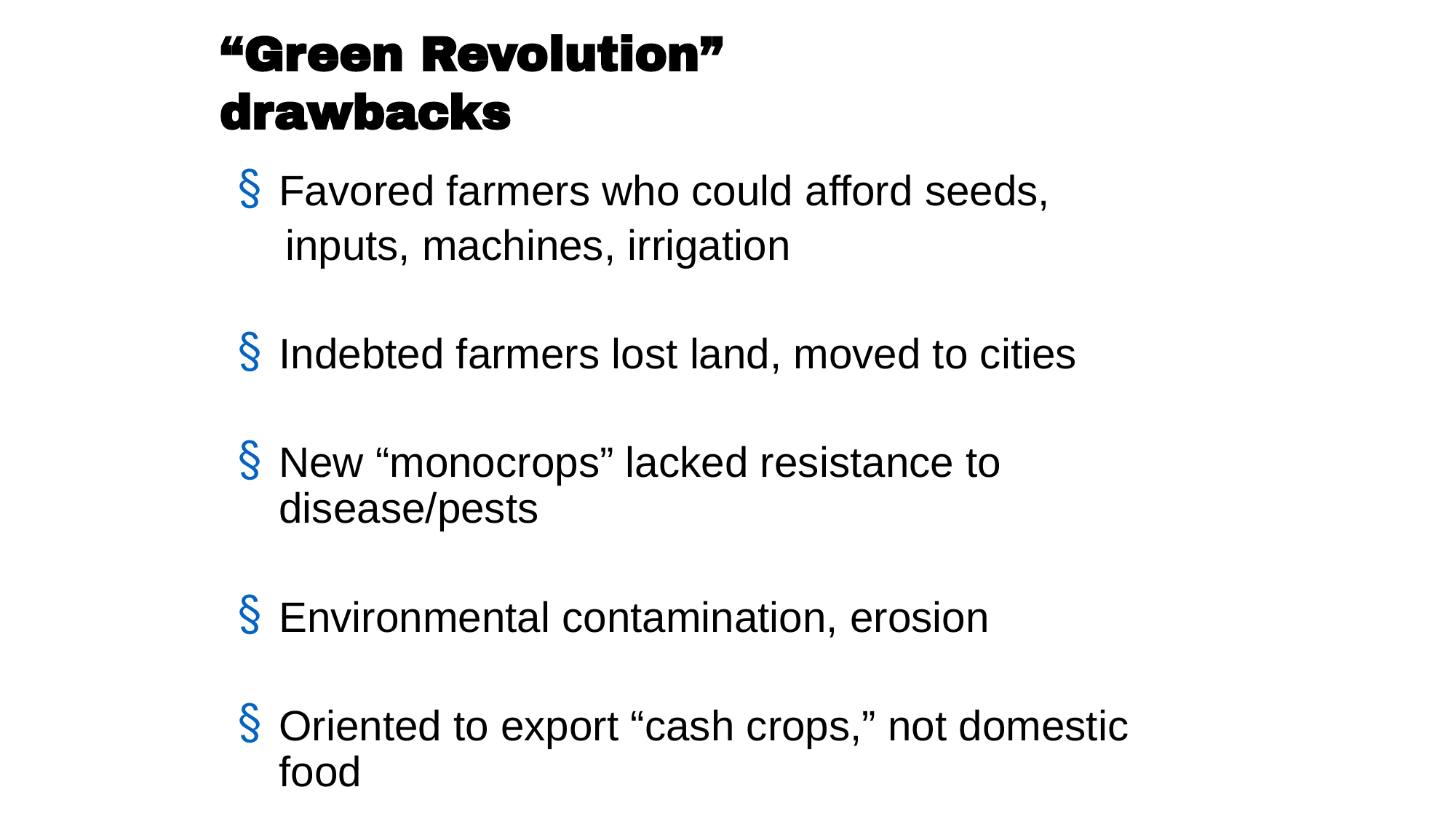

“Green Revolution”
drawbacks

Favored farmers who could afford seeds,
    inputs, machines, irrigation

Indebted farmers lost land, moved to cities

New “monocrops” lacked resistance to disease/pests

Environmental contamination, erosion

Oriented to export “cash crops,” not domestic food